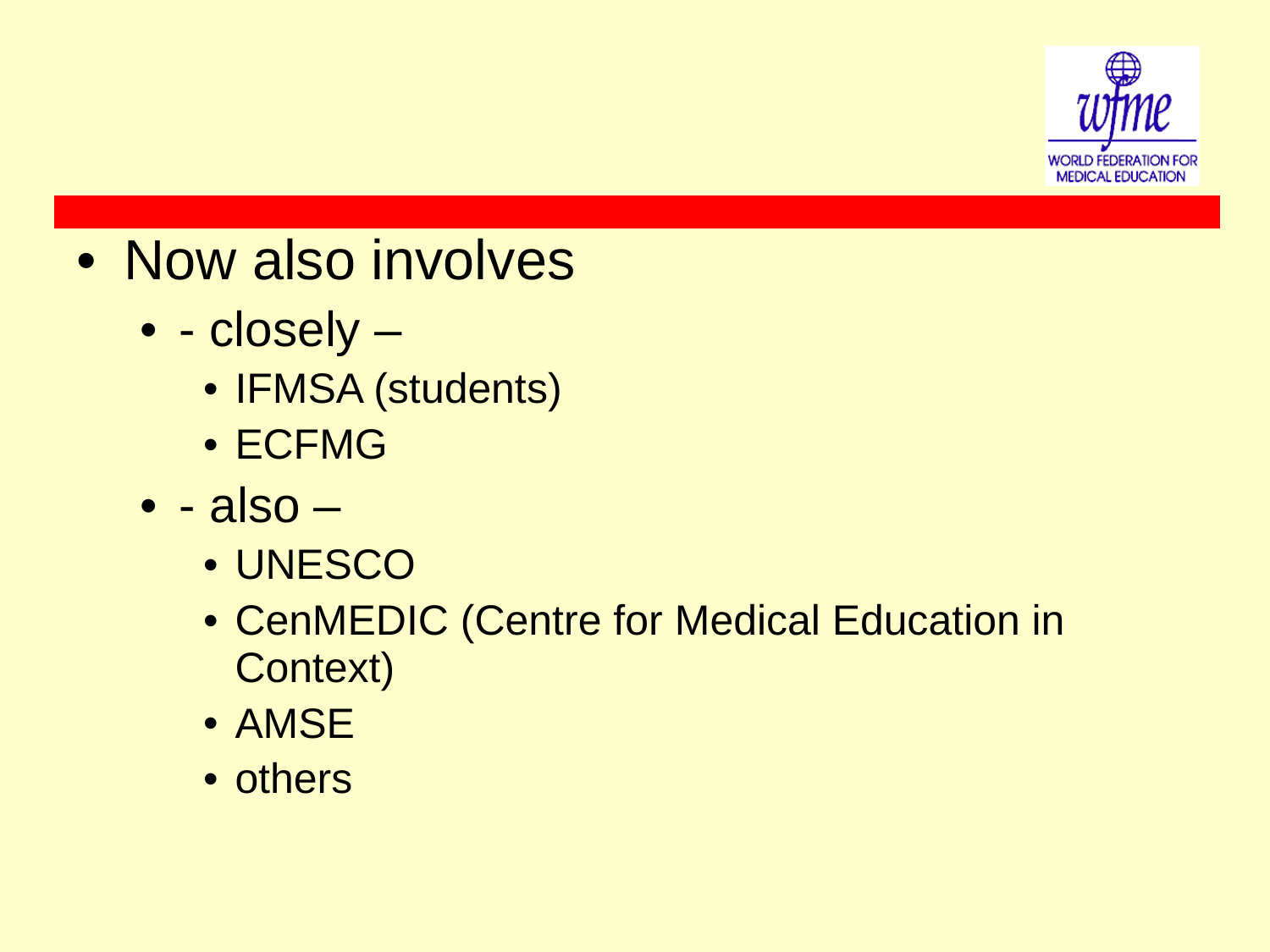

#
Now also involves
- closely –
IFMSA (students)
ECFMG
- also –
UNESCO
CenMEDIC (Centre for Medical Education in Context)
AMSE
others